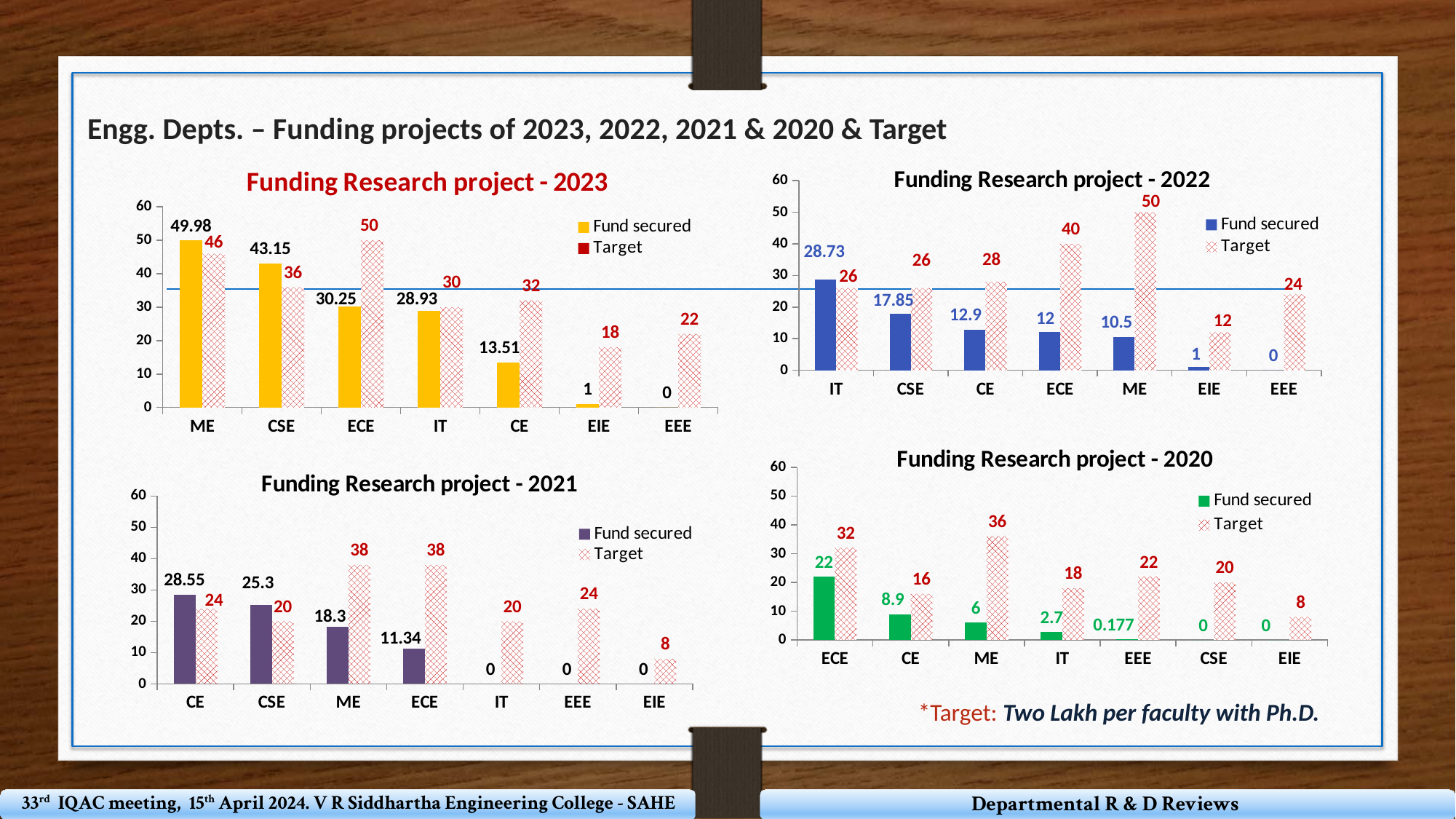

Engg. Depts. – Funding projects of 2023, 2022, 2021 & 2020 & Target

### Chart: Funding Research project - 2023

| Category |  |  |
|---|---|---|
| ME | 49.98 | 46.0 |
| CSE | 43.15 | 36.0 |
| ECE | 30.25 | 50.0 |
| IT | 28.93 | 30.0 |
| CE | 13.51 | 32.0 |
| EIE | 1.0 | 18.0 |
| EEE | 0.0 | 22.0 |

### Chart:  Funding Research project - 2022

| Category |  |  |
|---|---|---|
| IT | 28.73 | 26.0 |
| CSE | 17.85 | 26.0 |
| CE | 12.9 | 28.0 |
| ECE | 12.0 | 40.0 |
| ME | 10.5 | 50.0 |
| EIE | 1.0 | 12.0 |
| EEE | 0.0 | 24.0 |

### Chart: Funding Research project - 2020

| Category |  |  |
|---|---|---|
| ECE | 22.0 | 32.0 |
| CE | 8.9 | 16.0 |
| ME | 6.0 | 36.0 |
| IT | 2.7 | 18.0 |
| EEE | 0.177 | 22.0 |
| CSE | 0.0 | 20.0 |
| EIE | 0.0 | 8.0 |

### Chart: Funding Research project - 2021

| Category |  |  |
|---|---|---|
| CE | 28.55 | 24.0 |
| CSE | 25.3 | 20.0 |
| ME | 18.3 | 38.0 |
| ECE | 11.34 | 38.0 |
| IT | 0.0 | 20.0 |
| EEE | 0.0 | 24.0 |
| EIE | 0.0 | 8.0 |
*Target: Two Lakh per faculty with Ph.D.
Departmental R & D Reviews

33rd  IQAC meeting,  15th April 2024. V R Siddhartha Engineering College - SAHE